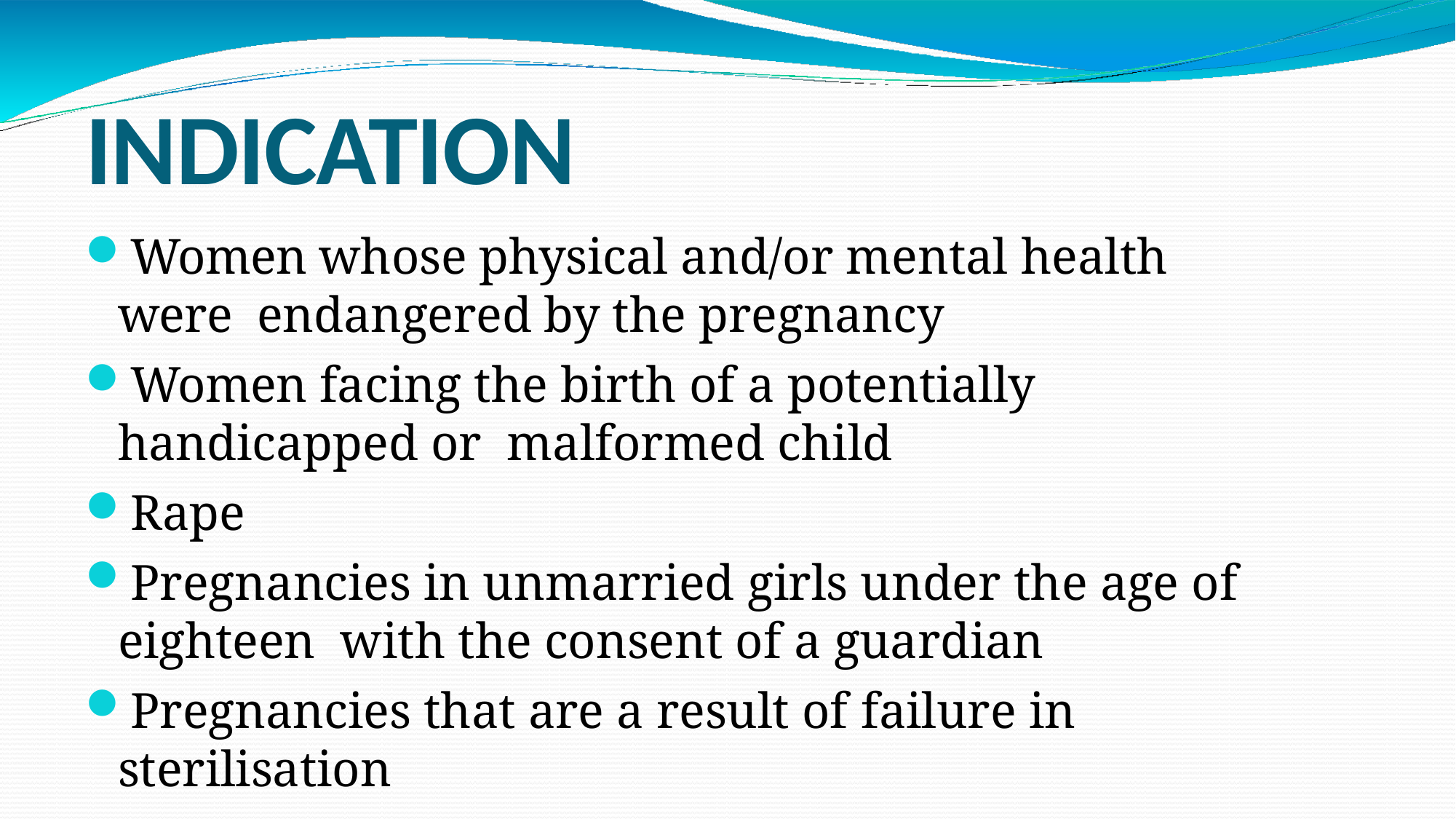

# INDICATION
Women whose physical and/or mental health were  endangered by the pregnancy
Women facing the birth of a potentially handicapped or  malformed child
Rape
Pregnancies in unmarried girls under the age of eighteen  with the consent of a guardian
Pregnancies that are a result of failure in sterilisation